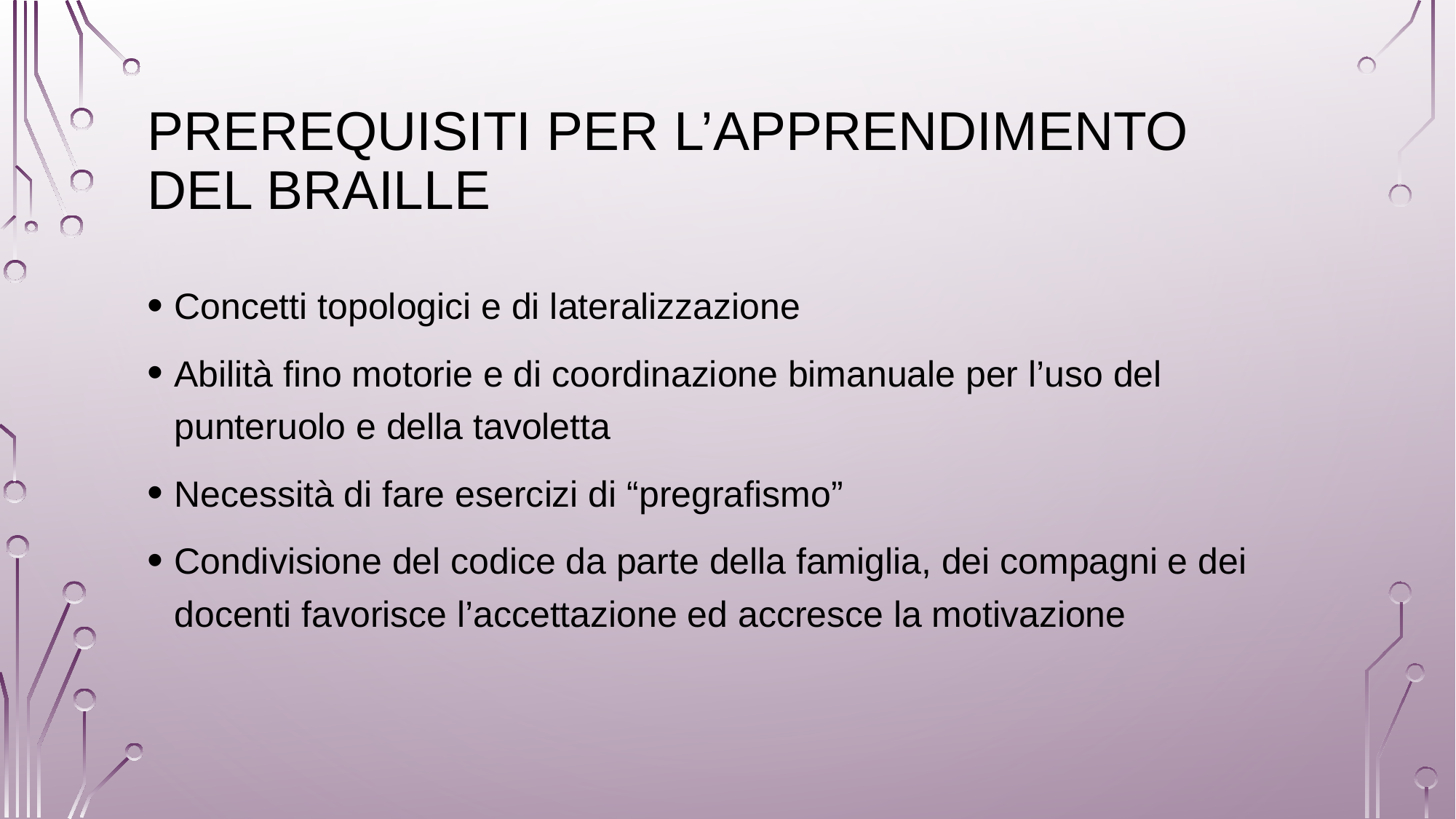

# Prerequisiti per l’apprendimento del braille
Concetti topologici e di lateralizzazione
Abilità fino motorie e di coordinazione bimanuale per l’uso del punteruolo e della tavoletta
Necessità di fare esercizi di “pregrafismo”
Condivisione del codice da parte della famiglia, dei compagni e dei docenti favorisce l’accettazione ed accresce la motivazione